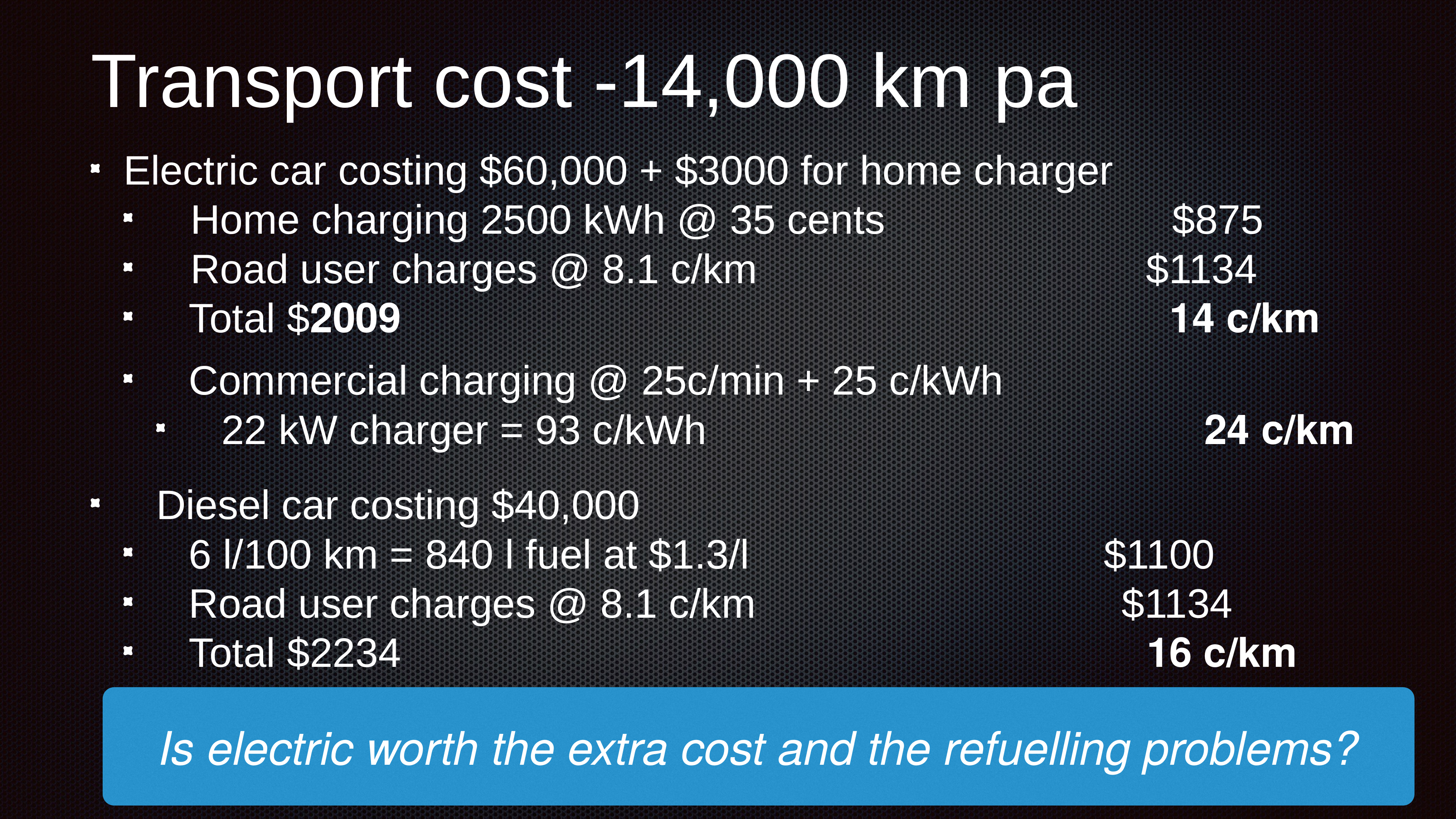

# Transport cost -14,000 km pa
Electric car costing $60,000 + $3000 for home charger
   Home charging 2500 kWh @ 35 cents                         $875
   Road user charges @ 8.1 c/km                                  $1134
Total $2009                                                                   14 c/km
Commercial charging @ 25c/min + 25 c/kWh
22 kW charger = 93 c/kWh          								24 c/km
Diesel car costing $40,000
6 l/100 km = 840 l fuel at $1.3/l                               $1100
Road user charges @ 8.1 c/km                                $1134
Total $2234                                                                 16 c/km
Is electric worth the extra cost and the refuelling problems?